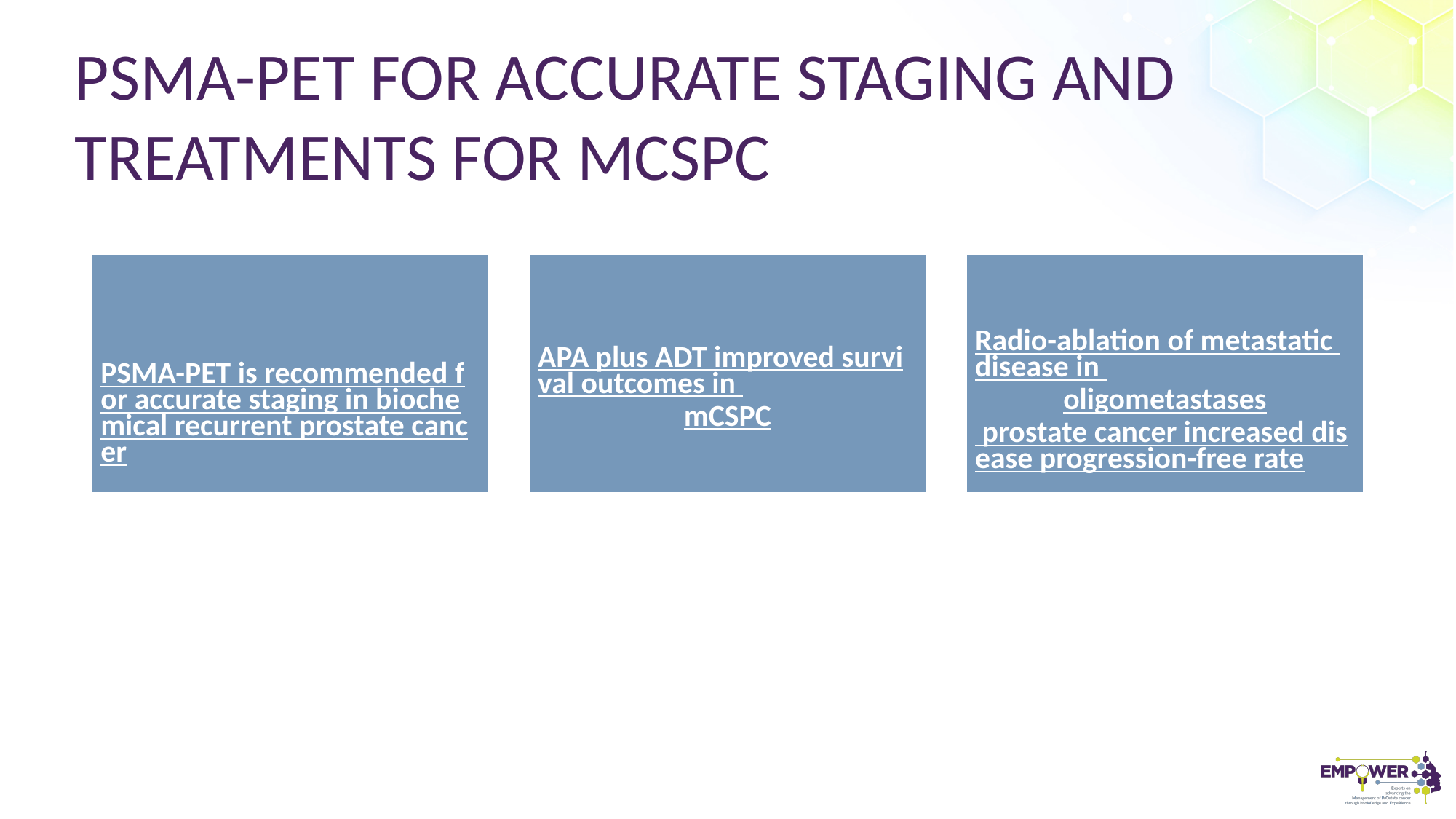

PSMA-PET FOR ACCURATE STAGING AND TREATMENTS FOR MCSPC
PSMA-PET is recommended for accurate staging in biochemical recurrent prostate cancer
APA plus ADT improved survival outcomes in mCSPC
Radio-ablation of metastatic disease in oligometastases prostate cancer increased disease progression-free rate